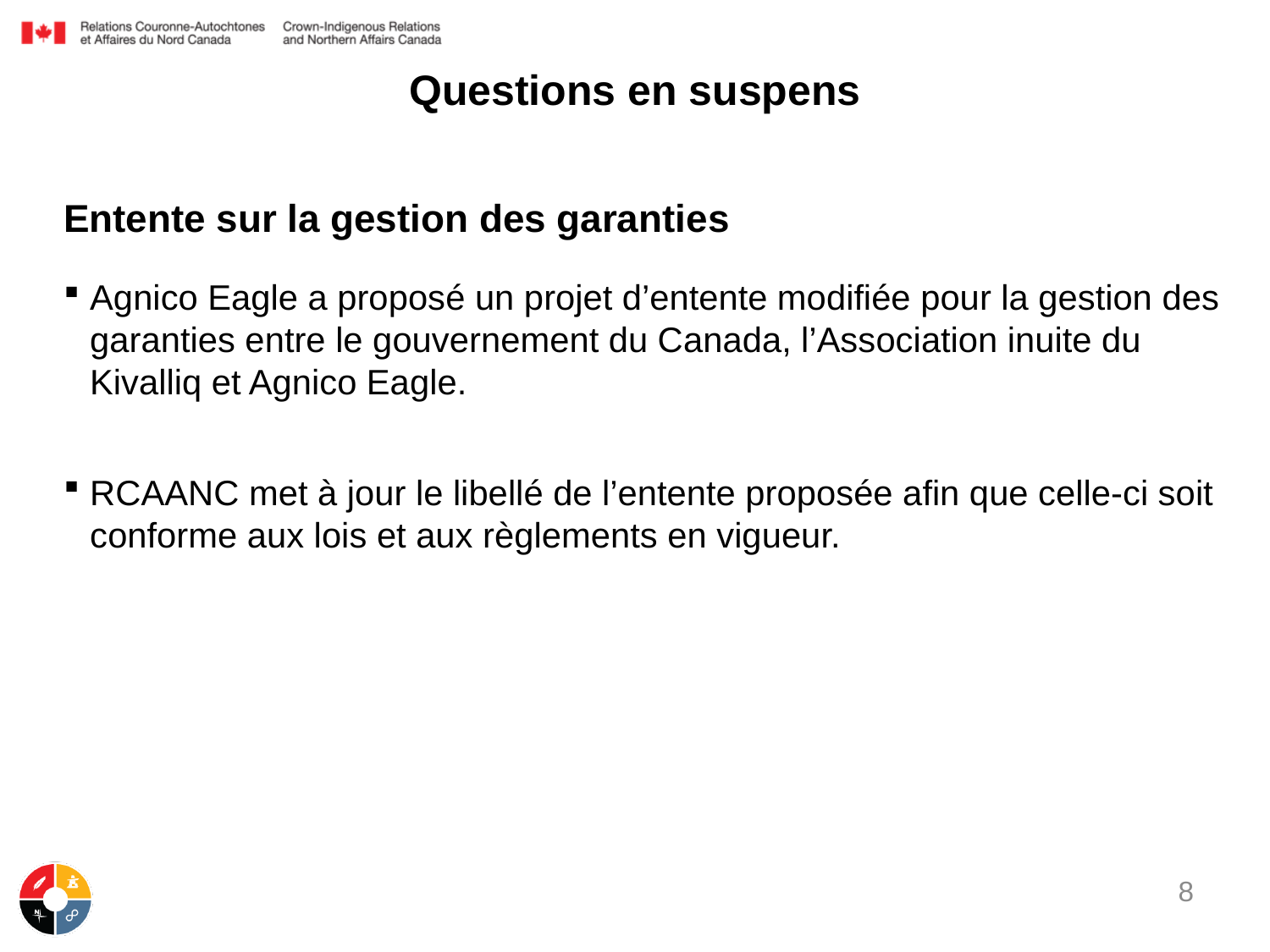

# Questions en suspens
Entente sur la gestion des garanties
Agnico Eagle a proposé un projet d’entente modifiée pour la gestion des garanties entre le gouvernement du Canada, l’Association inuite du Kivalliq et Agnico Eagle.

RCAANC met à jour le libellé de l’entente proposée afin que celle-ci soit conforme aux lois et aux règlements en vigueur.
8